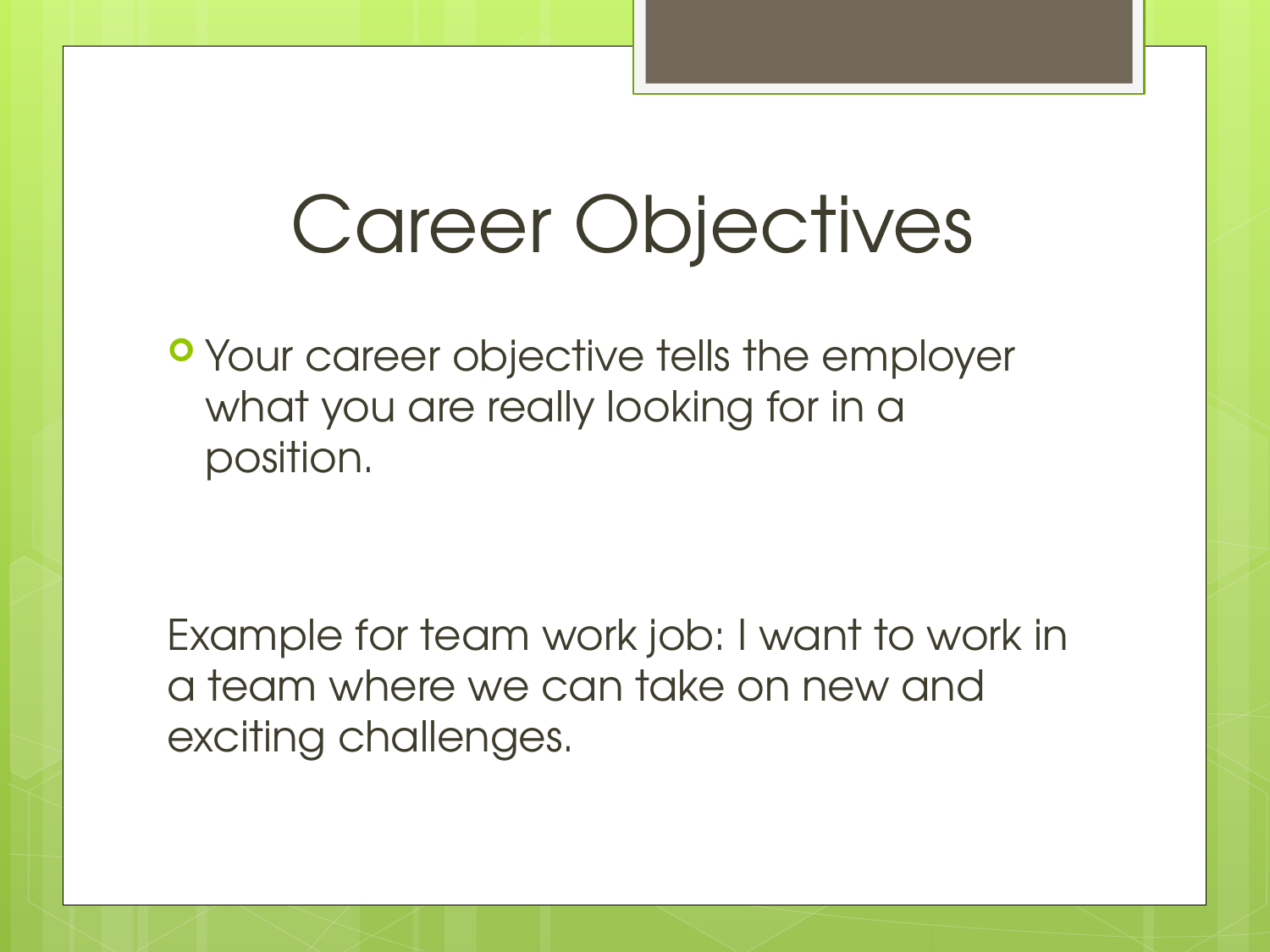

# Career Objectives
Your career objective tells the employer what you are really looking for in a position.

Example for team work job: I want to work in a team where we can take on new and exciting challenges.